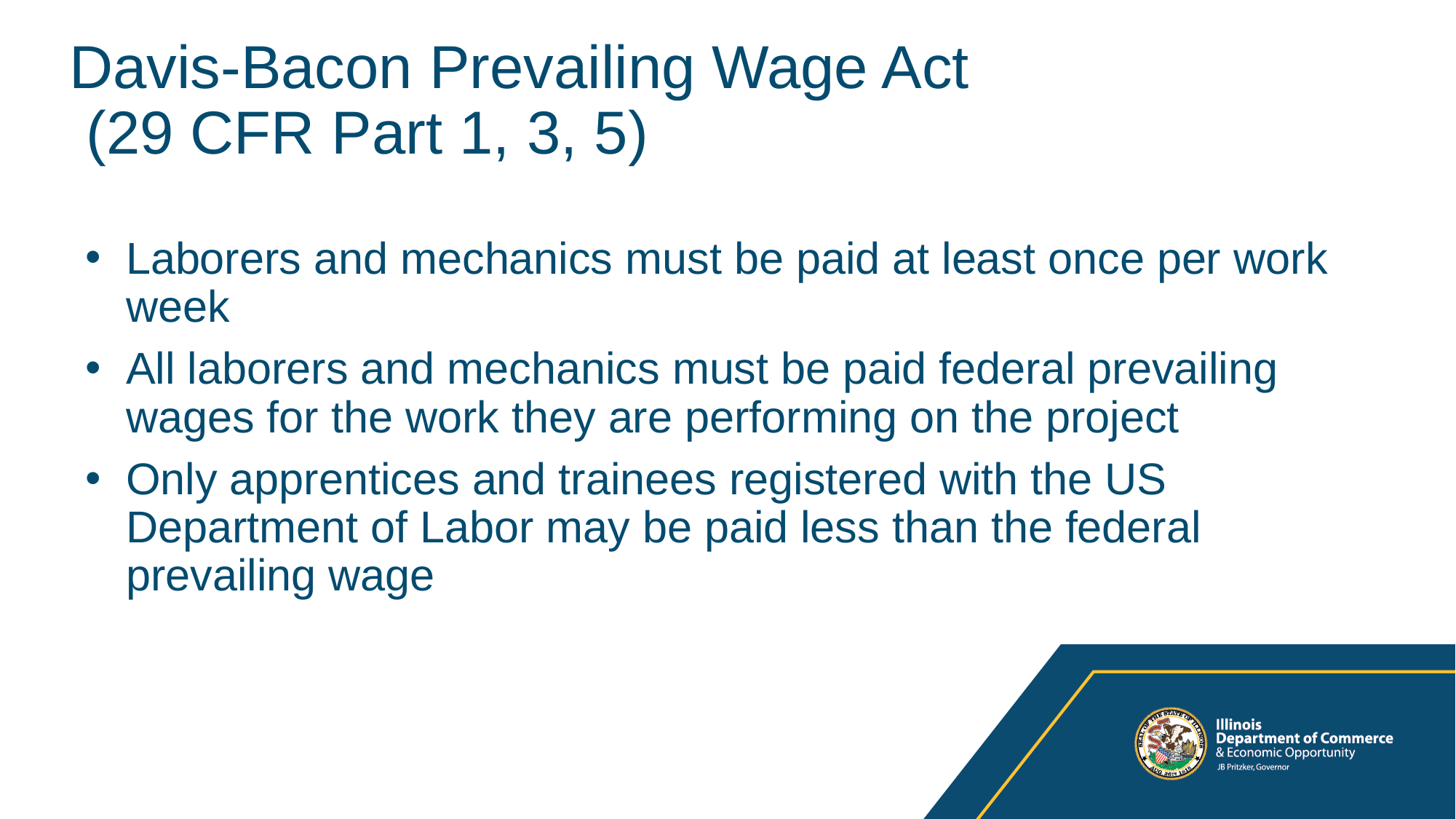

# Davis-Bacon Prevailing Wage Act (29 CFR Part 1, 3, 5)
Laborers and mechanics must be paid at least once per work week
All laborers and mechanics must be paid federal prevailing wages for the work they are performing on the project
Only apprentices and trainees registered with the US Department of Labor may be paid less than the federal prevailing wage